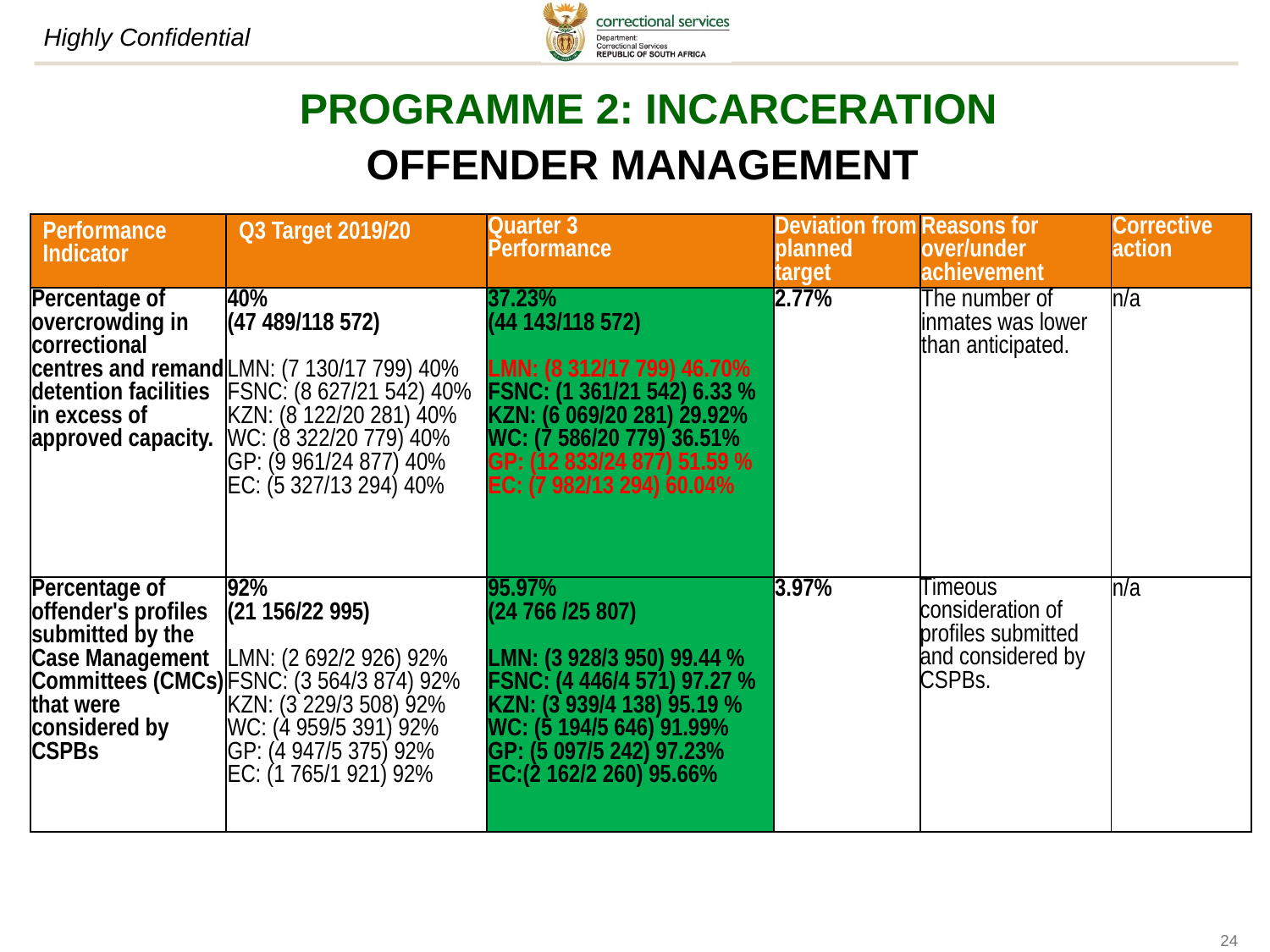

# PROGRAMME 2: INCARCERATION OFFENDER MANAGEMENT
| Performance Indicator | Q3 Target 2019/20 | Quarter 3 Performance | Deviation from planned target | Reasons for over/under achievement | Corrective action |
| --- | --- | --- | --- | --- | --- |
| Percentage of overcrowding in correctional centres and remand detention facilities in excess of approved capacity. | 40% (47 489/118 572) LMN: (7 130/17 799) 40% FSNC: (8 627/21 542) 40% KZN: (8 122/20 281) 40% WC: (8 322/20 779) 40% GP: (9 961/24 877) 40% EC: (5 327/13 294) 40% | 37.23% (44 143/118 572) LMN: (8 312/17 799) 46.70% FSNC: (1 361/21 542) 6.33 % KZN: (6 069/20 281) 29.92% WC: (7 586/20 779) 36.51% GP: (12 833/24 877) 51.59 % EC: (7 982/13 294) 60.04% | 2.77% | The number of inmates was lower than anticipated. | n/a |
| Percentage of offender's profiles submitted by the Case Management Committees (CMCs) that were considered by CSPBs | 92% (21 156/22 995) LMN: (2 692/2 926) 92% FSNC: (3 564/3 874) 92% KZN: (3 229/3 508) 92% WC: (4 959/5 391) 92% GP: (4 947/5 375) 92% EC: (1 765/1 921) 92% | 95.97% (24 766 /25 807) LMN: (3 928/3 950) 99.44 % FSNC: (4 446/4 571) 97.27 % KZN: (3 939/4 138) 95.19 % WC: (5 194/5 646) 91.99% GP: (5 097/5 242) 97.23% EC:(2 162/2 260) 95.66% | 3.97% | Timeous consideration of profiles submitted and considered by CSPBs. | n/a |